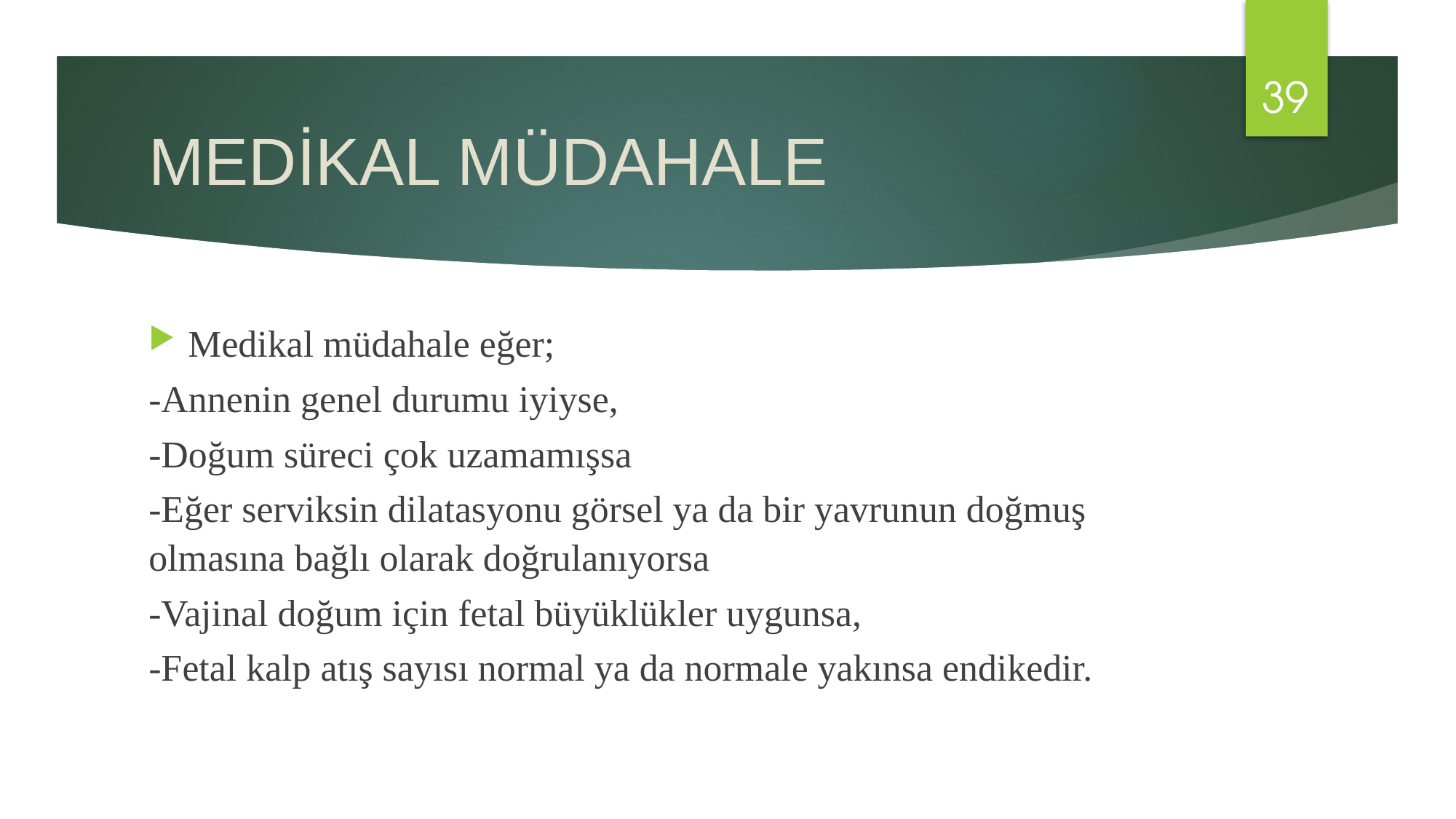

39
# MEDİKAL MÜDAHALE
Medikal müdahale eğer;
-Annenin genel durumu iyiyse,
-Doğum süreci çok uzamamışsa
-Eğer serviksin dilatasyonu görsel ya da bir yavrunun doğmuş olmasına bağlı olarak doğrulanıyorsa
-Vajinal doğum için fetal büyüklükler uygunsa,
-Fetal kalp atış sayısı normal ya da normale yakınsa endikedir.